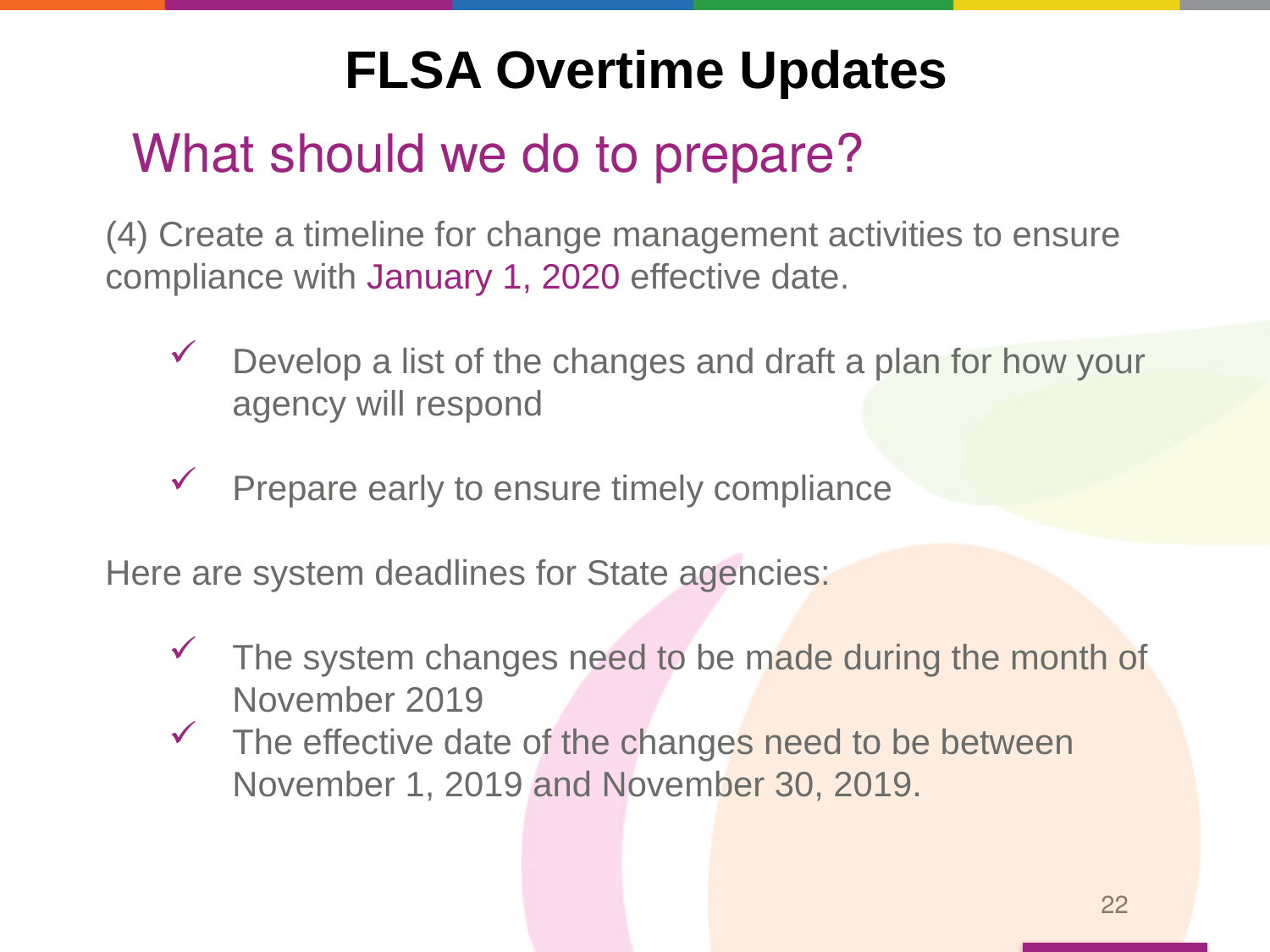

# FLSA Overtime Updates
What should we do to prepare?

(4) Create a timeline for change management activities to ensure compliance with January 1, 2020 effective date.

Develop a list of the changes and draft a plan for how your agency will respond

Prepare early to ensure timely compliance

Here are system deadlines for State agencies:

The system changes need to be made during the month of November 2019
The effective date of the changes need to be between November 1, 2019 and November 30, 2019.

22